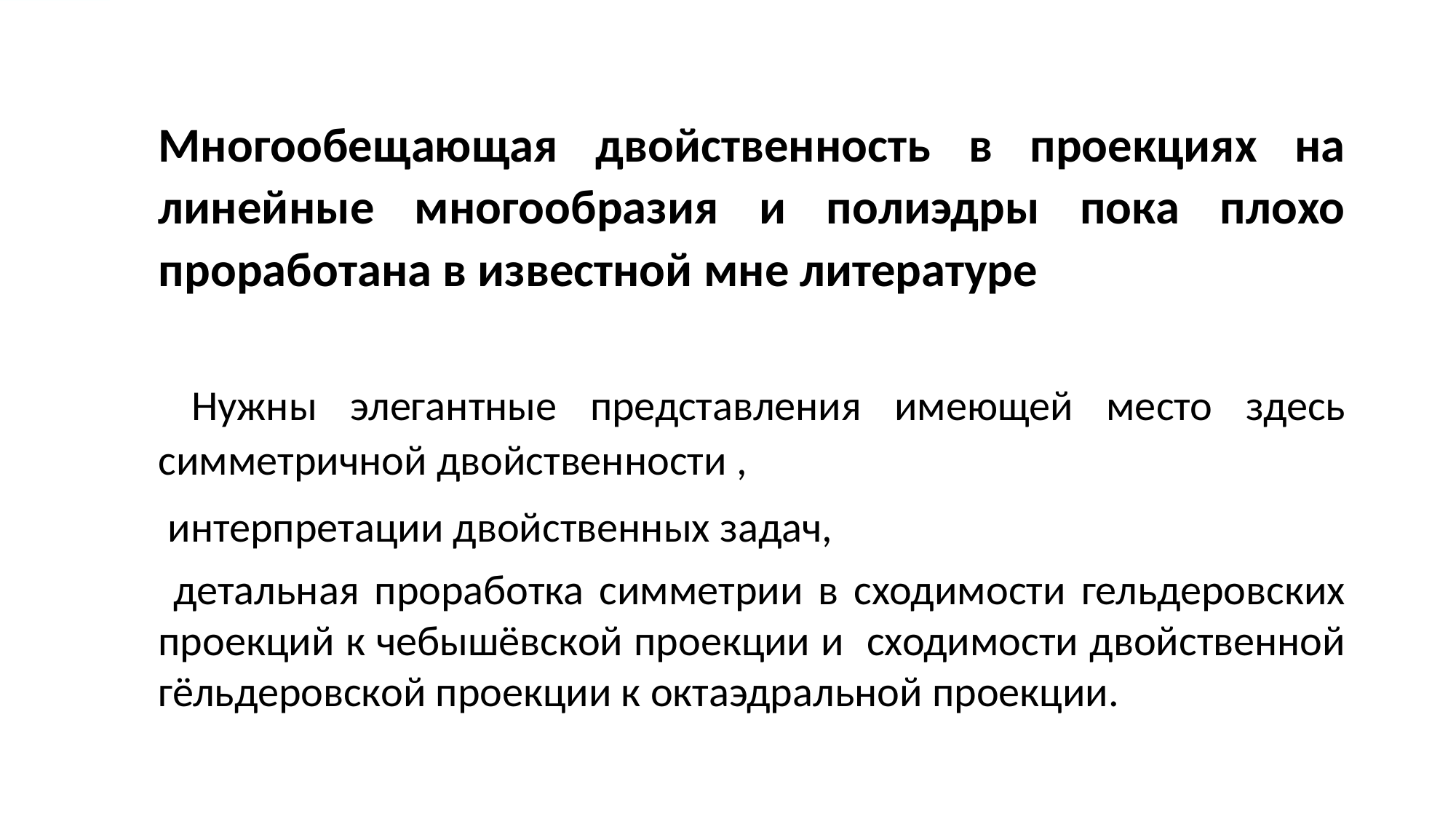

Многообещающая двойственность в проекциях на линейные многообразия и полиэдры пока плохо проработана в известной мне литературе

 Нужны элегантные представления имеющей место здесь симметричной двойственности ,
 интерпретации двойственных задач,
 детальная проработка симметрии в сходимости гельдеровских проекций к чебышёвской проекции и  сходимости двойственной гёльдеровской проекции к октаэдральной проекции.